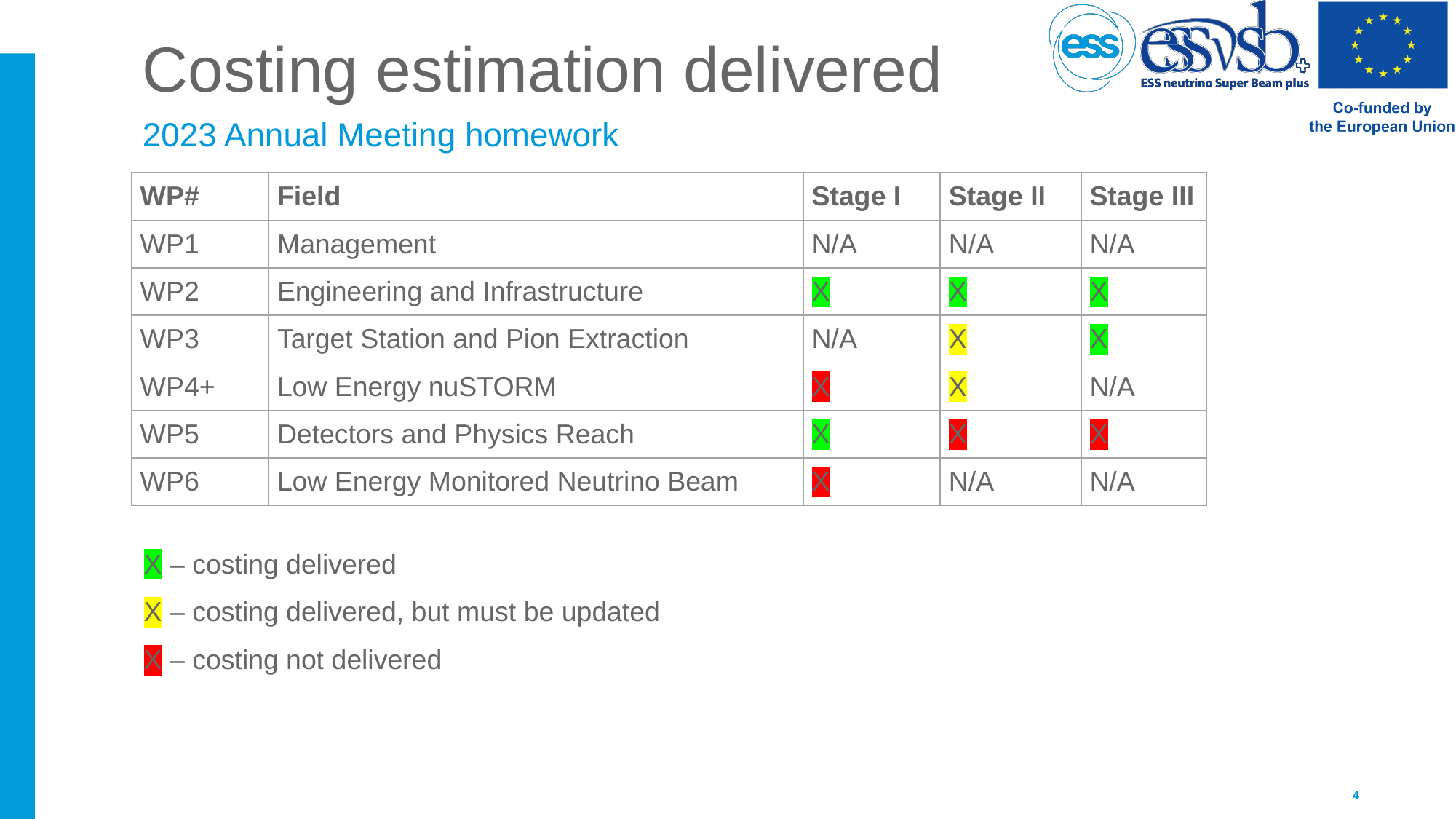

# Costing estimation delivered
2023 Annual Meeting homework
| WP# | Field | Stage I | Stage II | Stage III |
| --- | --- | --- | --- | --- |
| WP1 | Management | N/A | N/A | N/A |
| WP2 | Engineering and Infrastructure | X | X | X |
| WP3 | Target Station and Pion Extraction | N/A | X | X |
| WP4+ | Low Energy nuSTORM | X | X | N/A |
| WP5 | Detectors and Physics Reach | X | X | X |
| WP6 | Low Energy Monitored Neutrino Beam | X | N/A | N/A |
X – costing delivered
X – costing delivered, but must be updated
X – costing not delivered
4